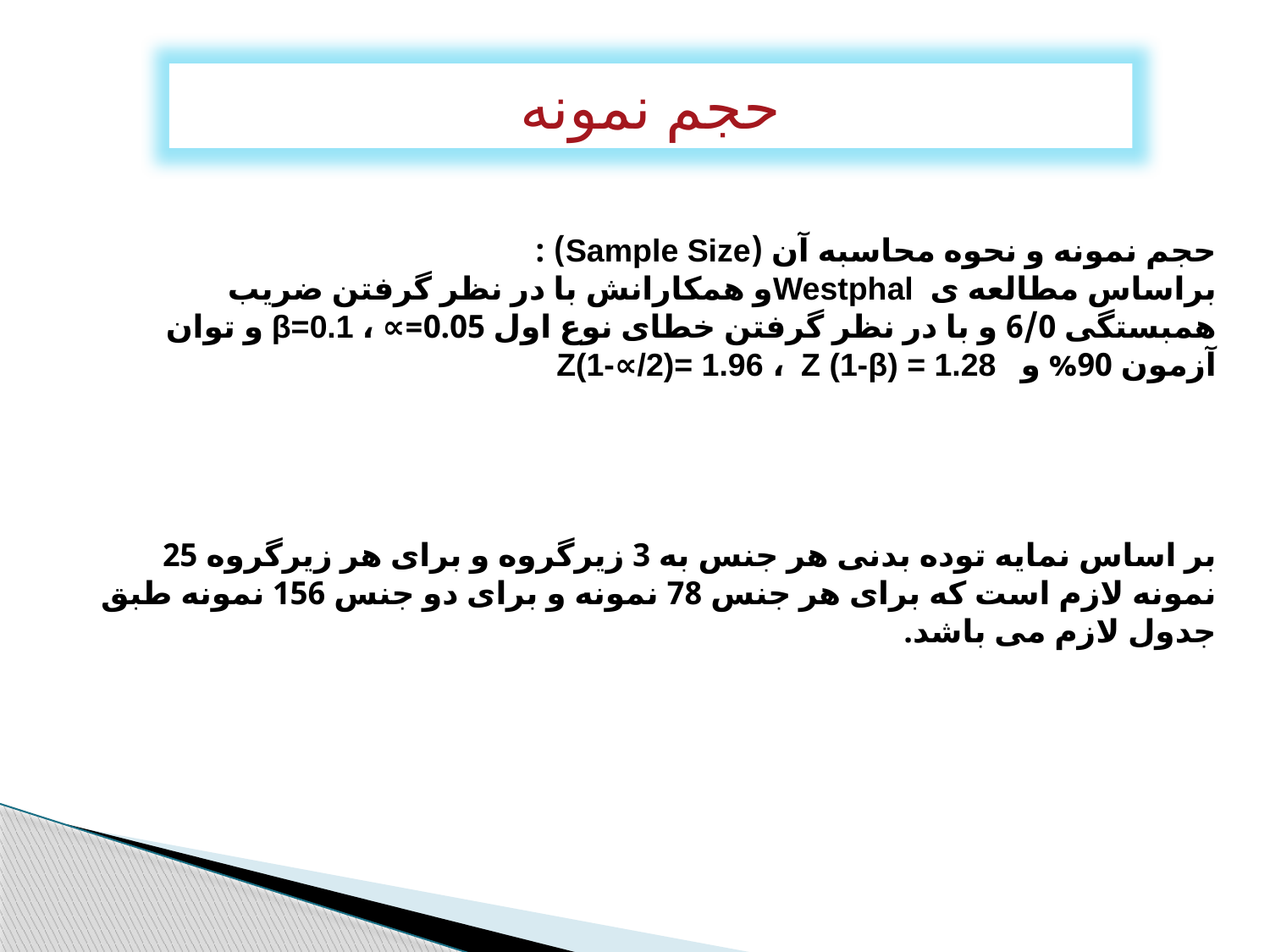

حجم نمونه

حجم نمونه و نحوه محاسبه آن (Sample Size) :
براساس مطالعه ی  Westphalو همکارانش با در نظر گرفتن ضریب همبستگی 6/0 و با در نظر گرفتن خطای نوع اول 0.05=∝ ، β=0.1 و توان آزمون 90% و   Z(1-∝/2)= 1.96 ،  Z (1-β) = 1.28

بر اساس نمایه توده بدنی هر جنس به 3 زیرگروه و برای هر زیرگروه 25 نمونه لازم است که برای هر جنس 78 نمونه و برای دو جنس 156 نمونه طبق جدول لازم می باشد.